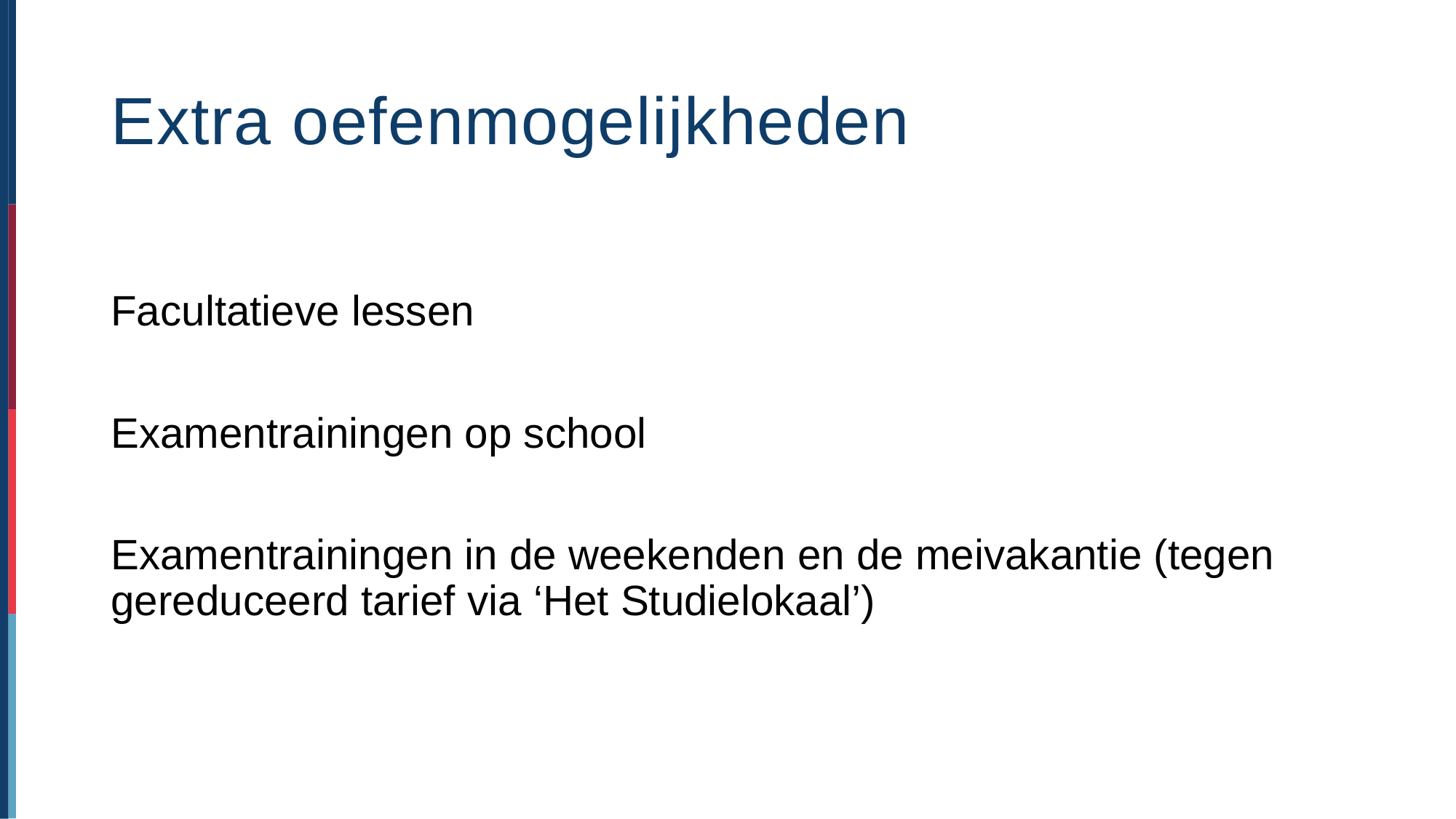

# Extra oefenmogelijkheden

Facultatieve lessen

Examentrainingen op school

Examentrainingen in de weekenden en de meivakantie (tegen gereduceerd tarief via ‘Het Studielokaal’)